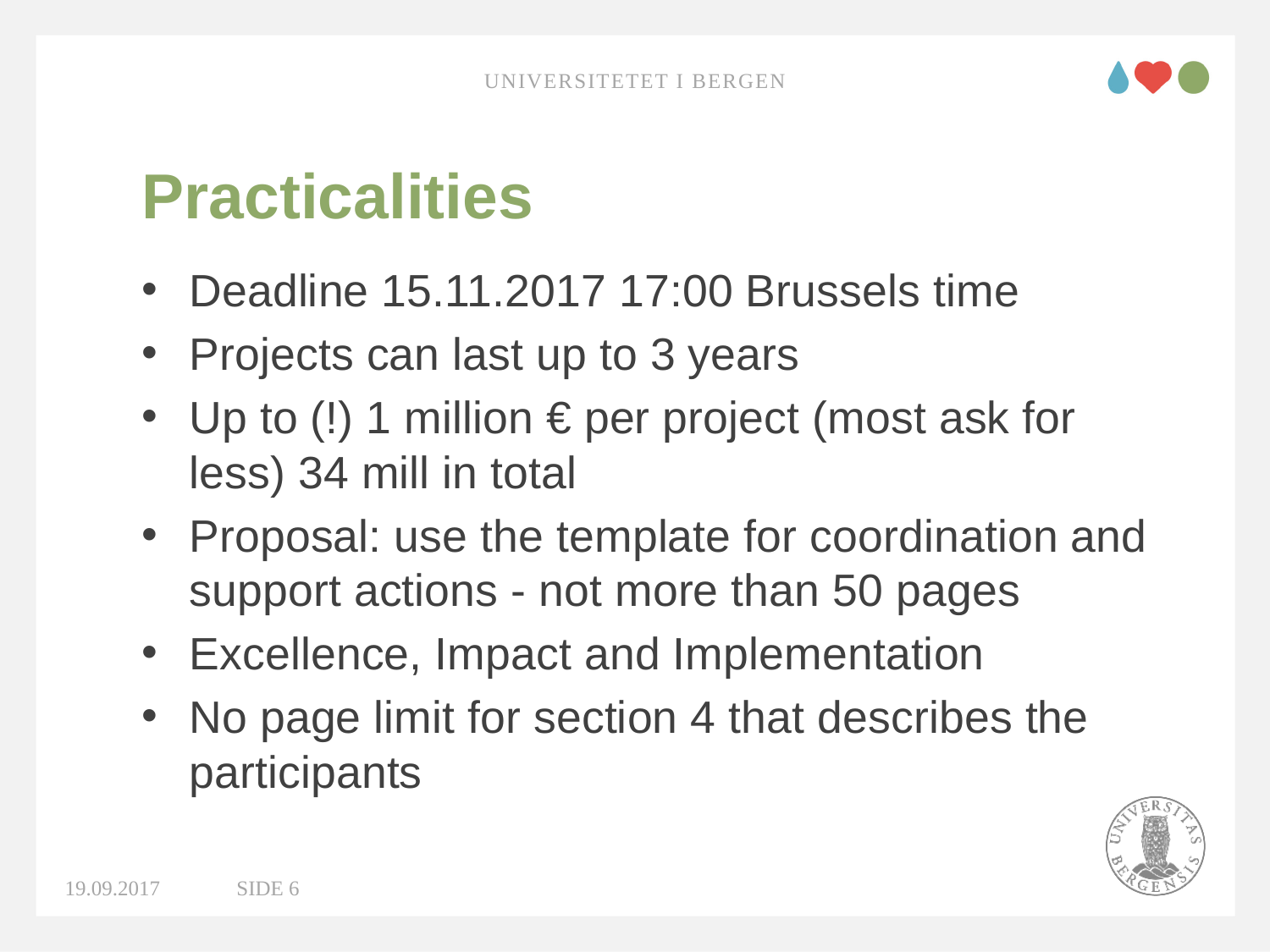

Universitetet i Bergen
# Practicalities
Deadline 15.11.2017 17:00 Brussels time
Projects can last up to 3 years
Up to (!) 1 million € per project (most ask for less) 34 mill in total
Proposal: use the template for coordination and support actions - not more than 50 pages
Excellence, Impact and Implementation
No page limit for section 4 that describes the participants
19.09.2017
Side 6